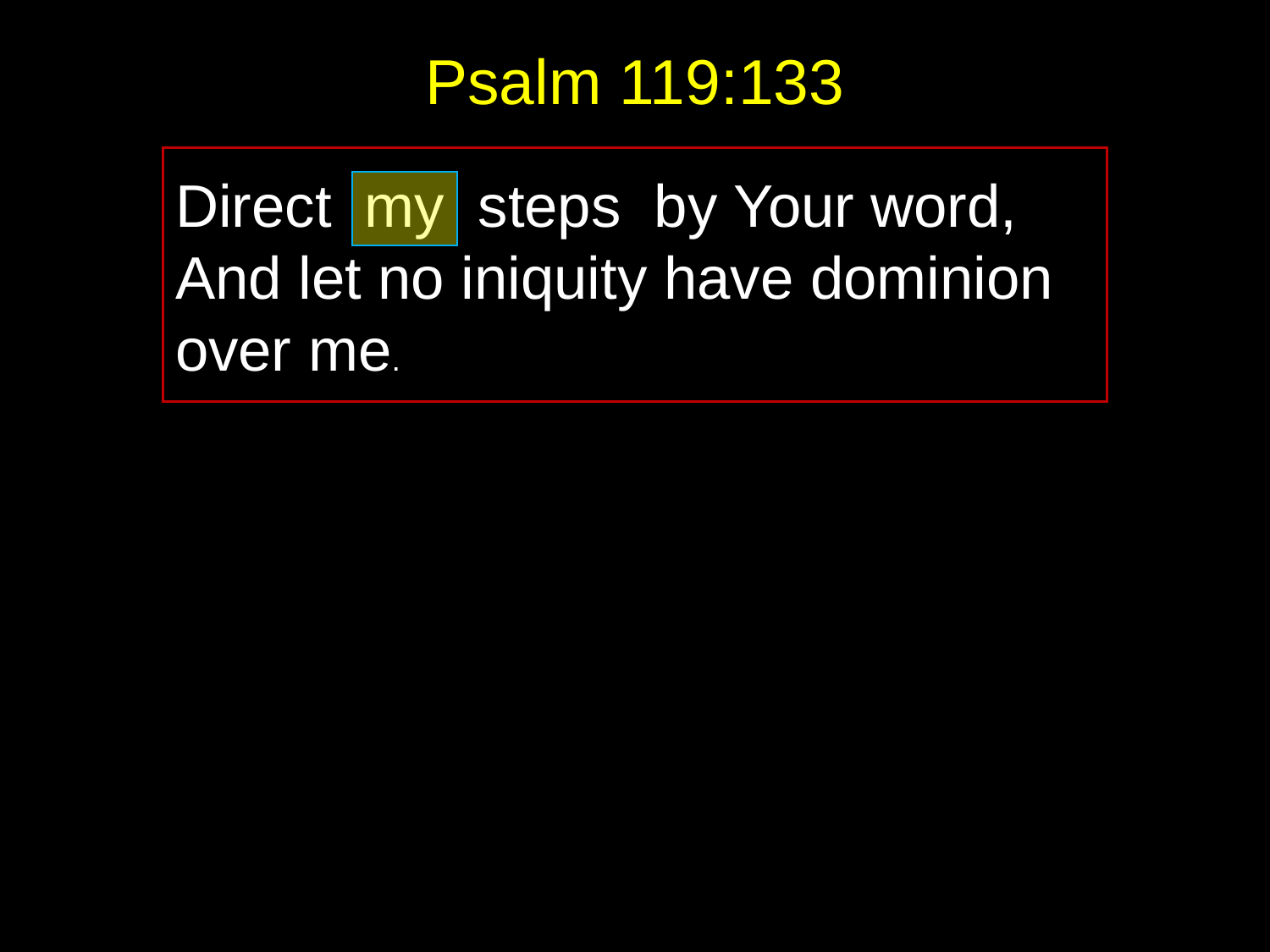

# Psalm 119:133

Direct  my  steps  by Your word,
And let no iniquity have dominion over me.